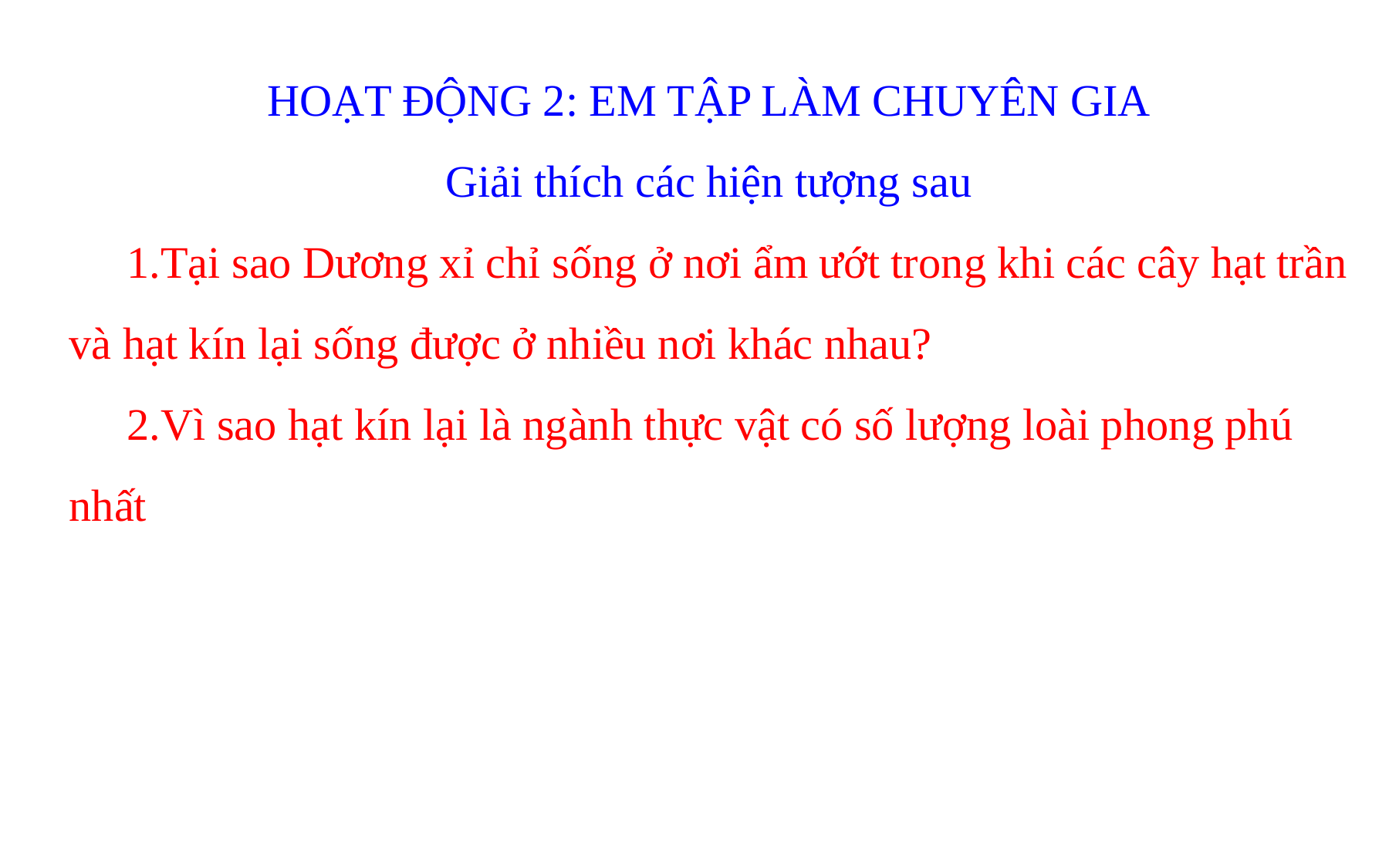

HOẠT ĐỘNG 2: EM TẬP LÀM CHUYÊN GIA
Giải thích các hiện tượng sau
Tại sao Dương xỉ chỉ sống ở nơi ẩm ướt trong khi các cây hạt trần và hạt kín lại sống được ở nhiều nơi khác nhau?
Vì sao hạt kín lại là ngành thực vật có số lượng loài phong phú nhất